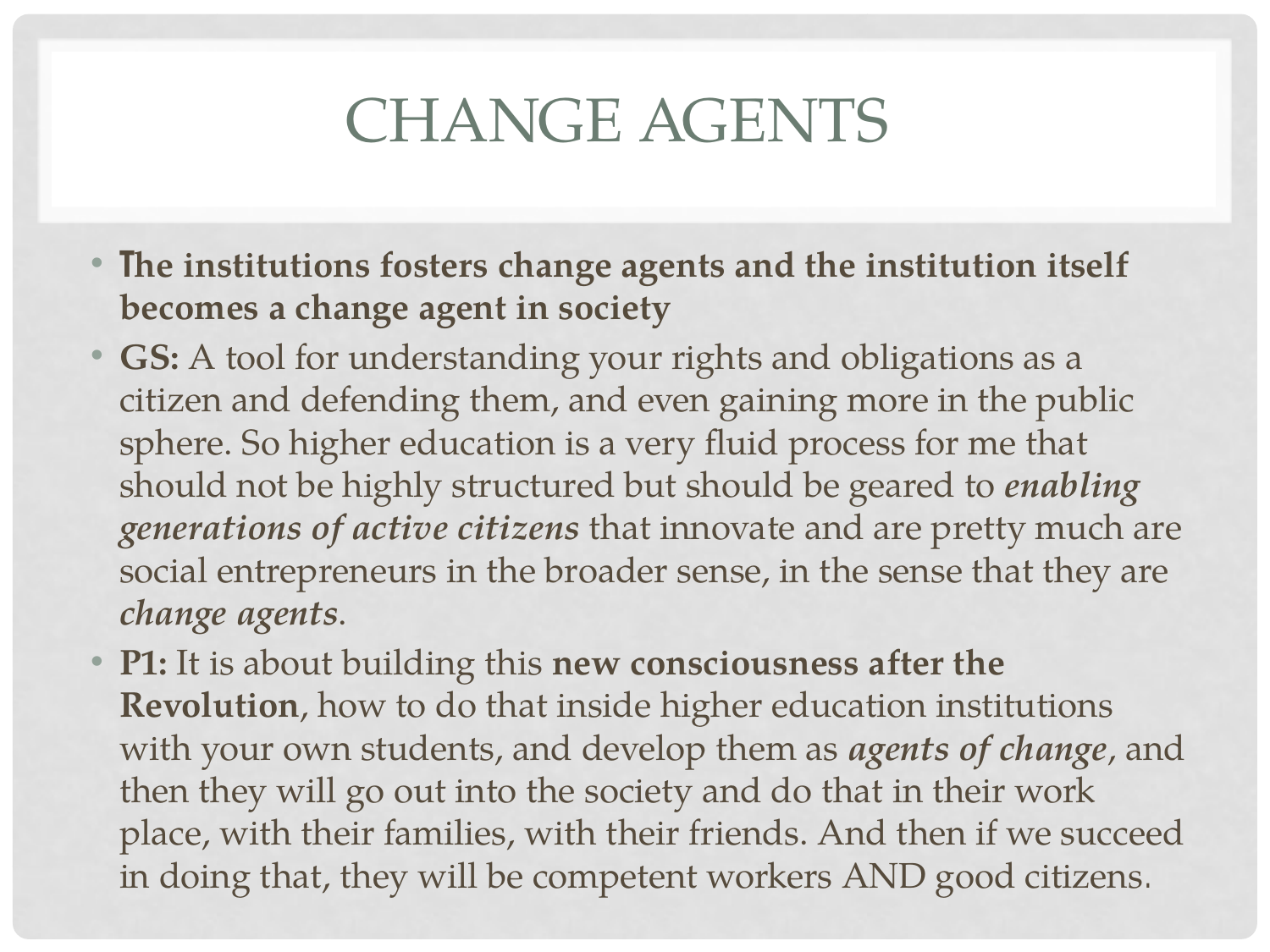

# Change Agents
The institutions fosters change agents and the institution itself becomes a change agent in society
GS: A tool for understanding your rights and obligations as a citizen and defending them, and even gaining more in the public sphere. So higher education is a very fluid process for me that should not be highly structured but should be geared to enabling generations of active citizens that innovate and are pretty much are social entrepreneurs in the broader sense, in the sense that they are change agents.
P1: It is about building this new consciousness after the Revolution, how to do that inside higher education institutions with your own students, and develop them as agents of change, and then they will go out into the society and do that in their work place, with their families, with their friends. And then if we succeed in doing that, they will be competent workers AND good citizens.